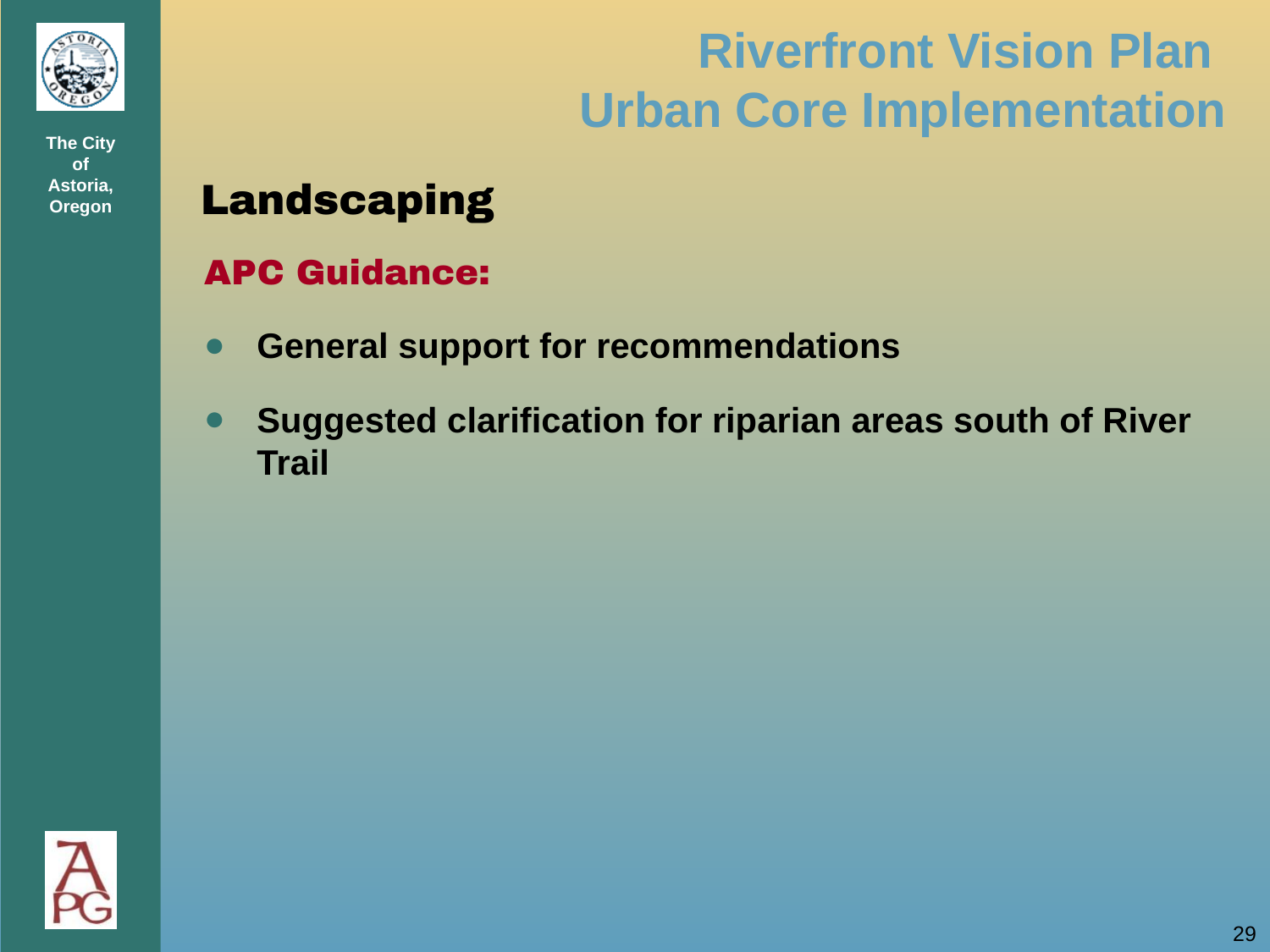

Landscaping

APC Guidance:
General support for recommendations
Suggested clarification for riparian areas south of River Trail